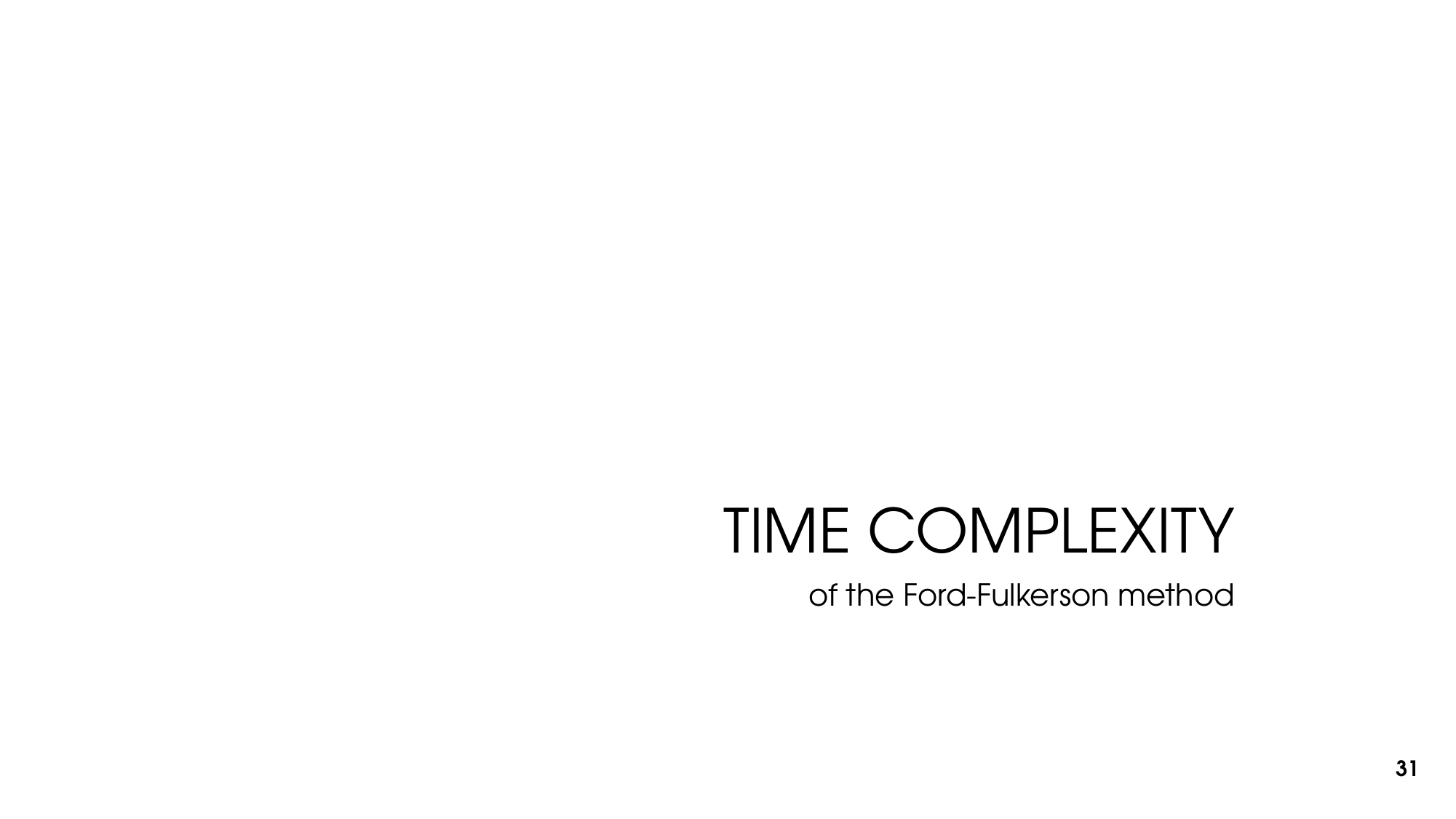

# Time complexity
of the Ford-Fulkerson method
31